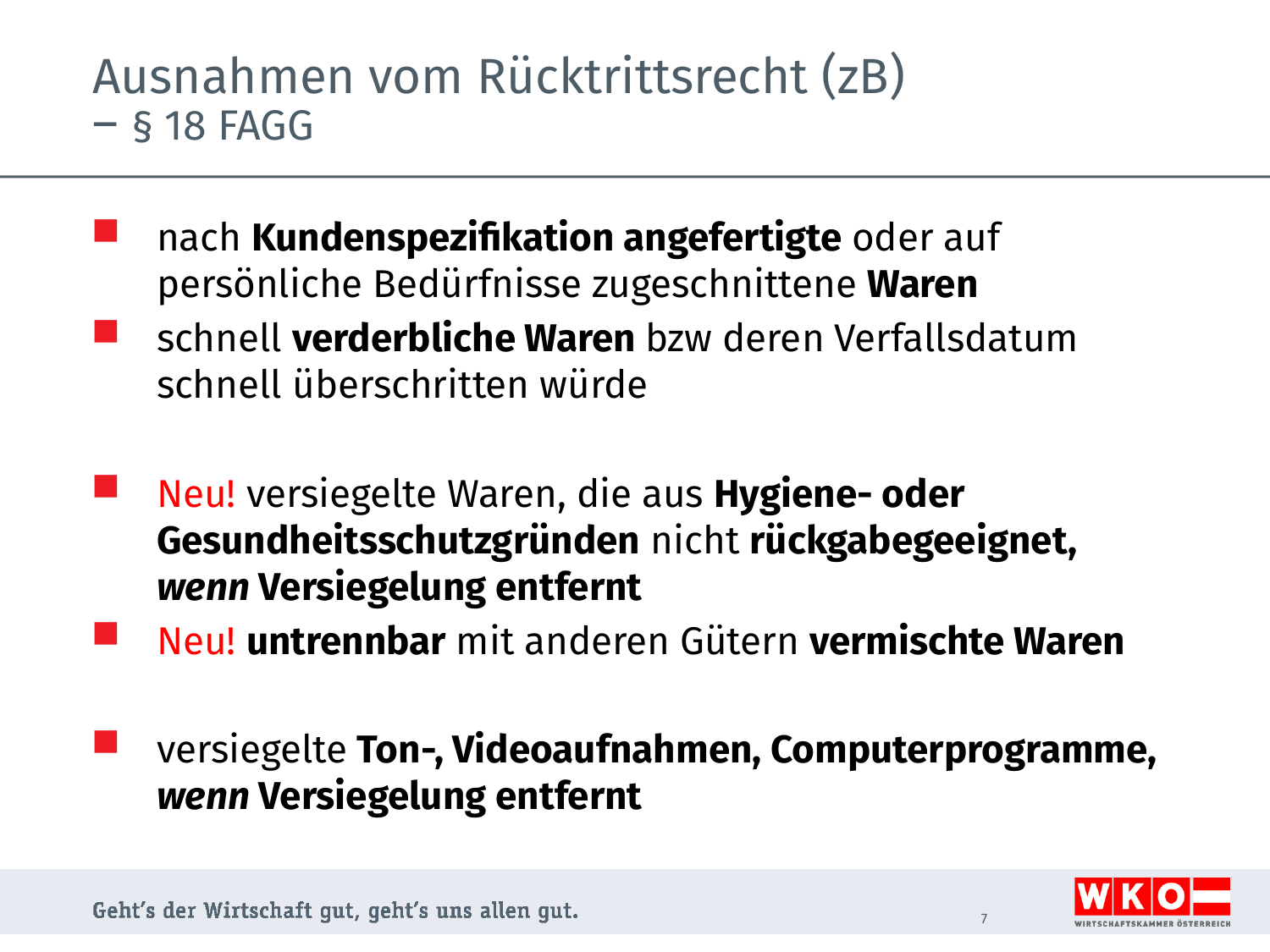

# Ausnahmen vom Rücktrittsrecht (zB) – § 18 FAGG
nach Kundenspezifikation angefertigte oder auf persönliche Bedürfnisse zugeschnittene Waren
schnell verderbliche Waren bzw deren Verfallsdatum schnell überschritten würde

Neu! versiegelte Waren, die aus Hygiene- oder Gesundheitsschutzgründen nicht rückgabegeeignet, wenn Versiegelung entfernt
Neu! untrennbar mit anderen Gütern vermischte Waren

versiegelte Ton-, Videoaufnahmen, Computerprogramme, wenn Versiegelung entfernt

7